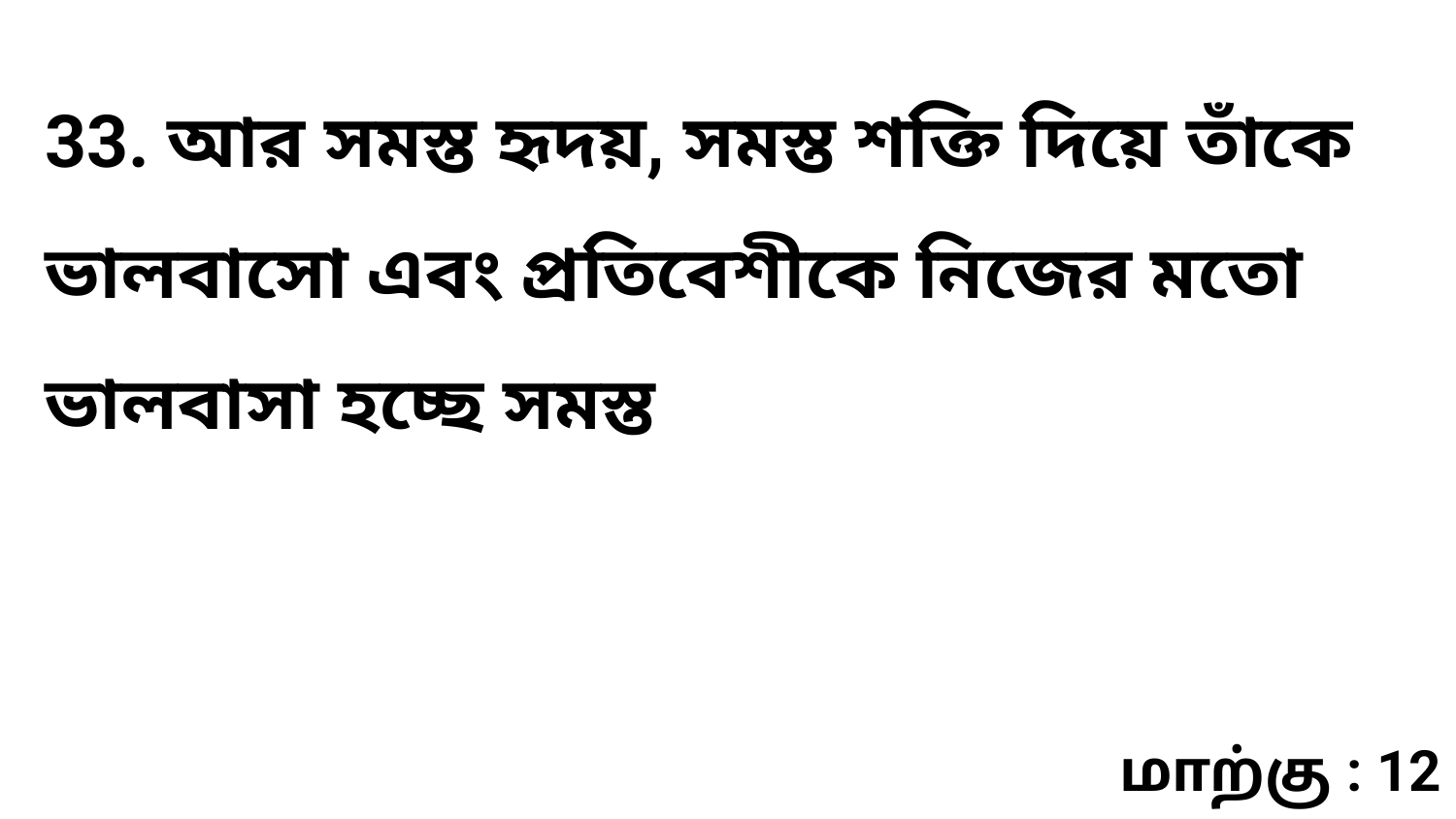

33. আর সমস্ত হৃদয়, সমস্ত শক্তি দিয়ে তাঁকে ভালবাসো এবং প্রতিবেশীকে নিজের মতো ভালবাসা হচ্ছে সমস্ত
மாற்கு : 12